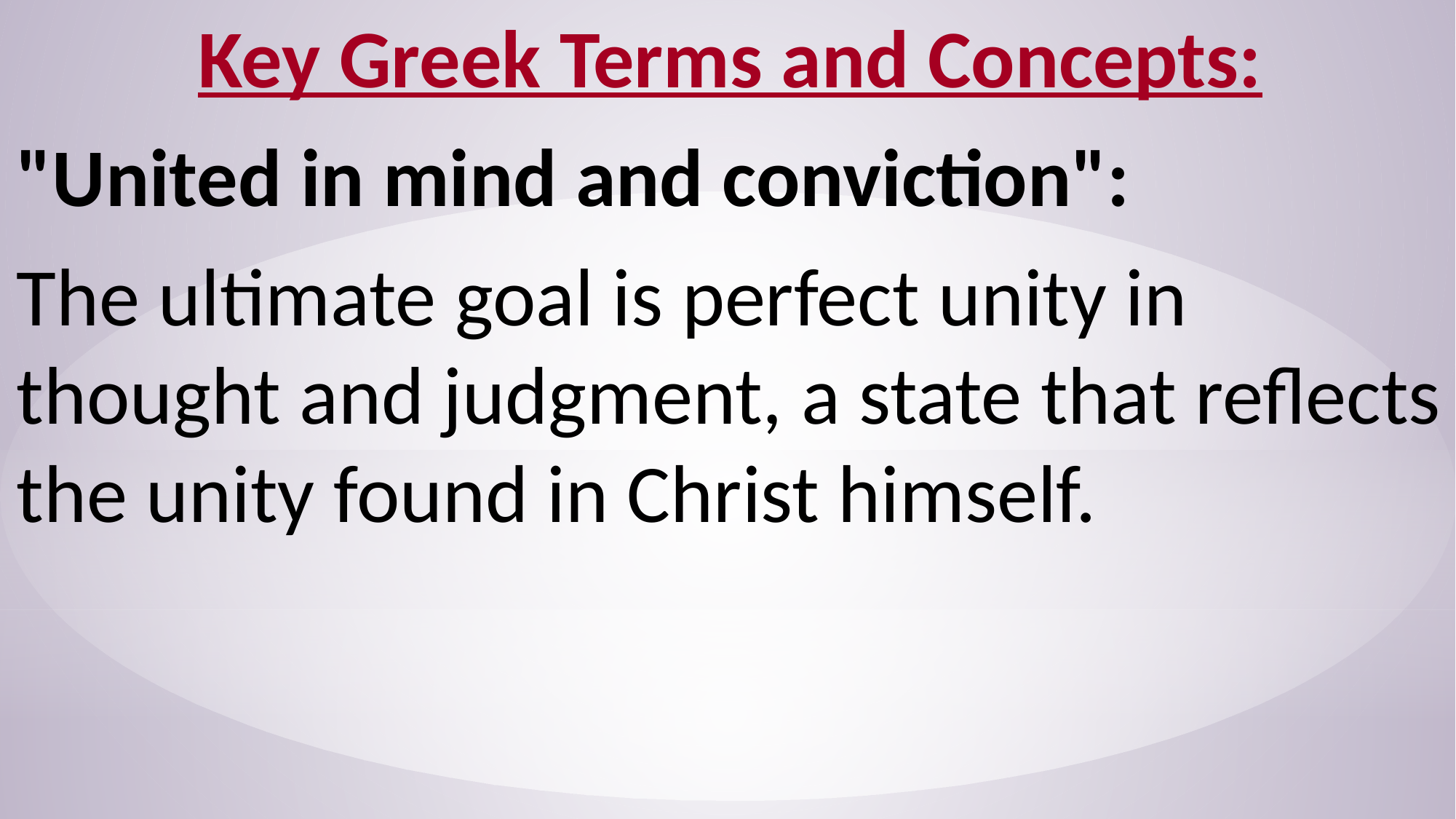

Key Greek Terms and Concepts:
"United in mind and conviction":
The ultimate goal is perfect unity in thought and judgment, a state that reflects the unity found in Christ himself.